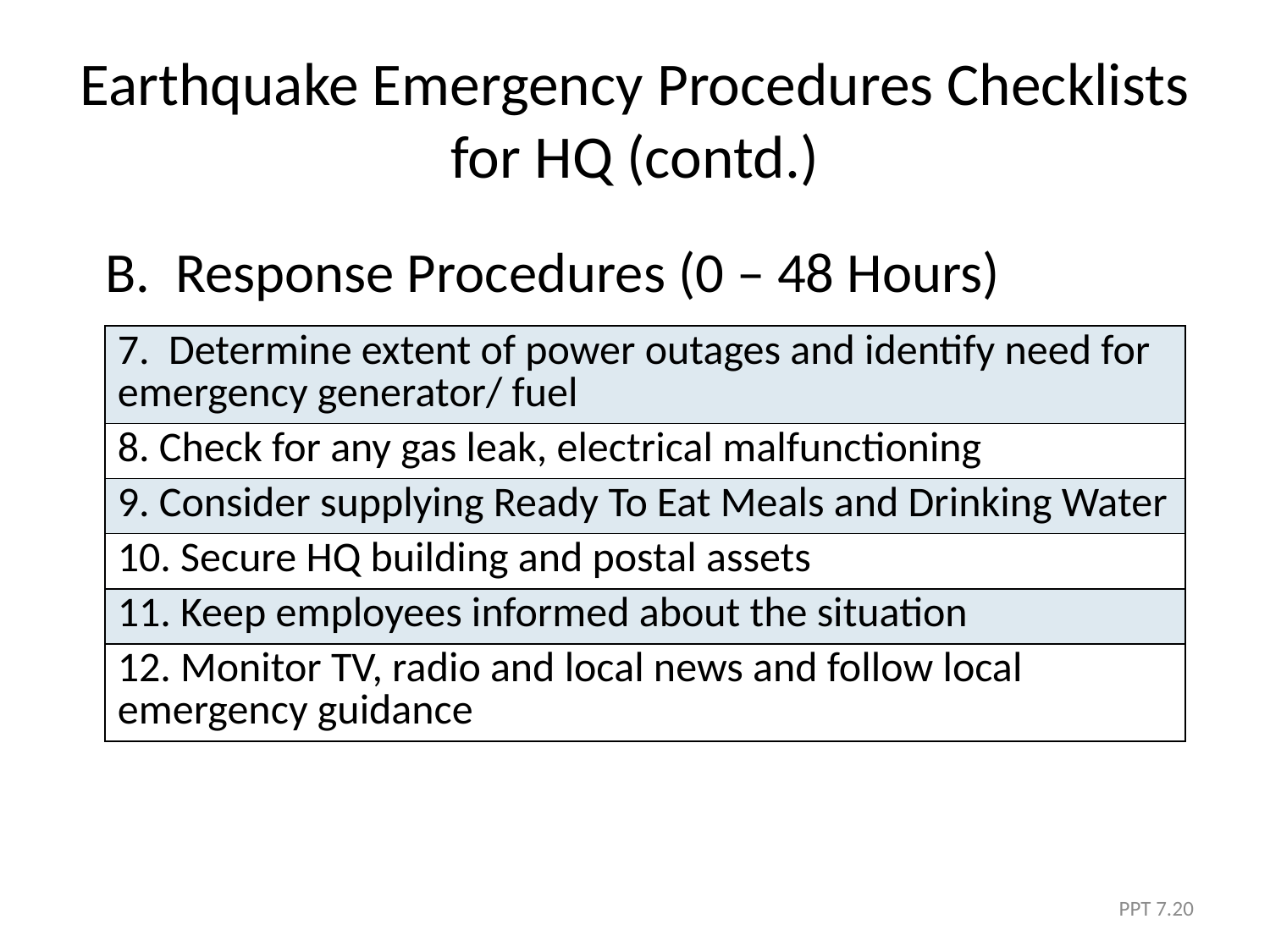

# Earthquake Emergency Procedures Checklists for HQ (contd.)
	B.  Response Procedures (0 – 48 Hours)

| 7. Determine extent of power outages and identify need for emergency generator/ fuel |
| --- |
| 8. Check for any gas leak, electrical malfunctioning |
| 9. Consider supplying Ready To Eat Meals and Drinking Water |
| 10. Secure HQ building and postal assets |
| 11. Keep employees informed about the situation |
| 12. Monitor TV, radio and local news and follow local emergency guidance |
PPT 7.20